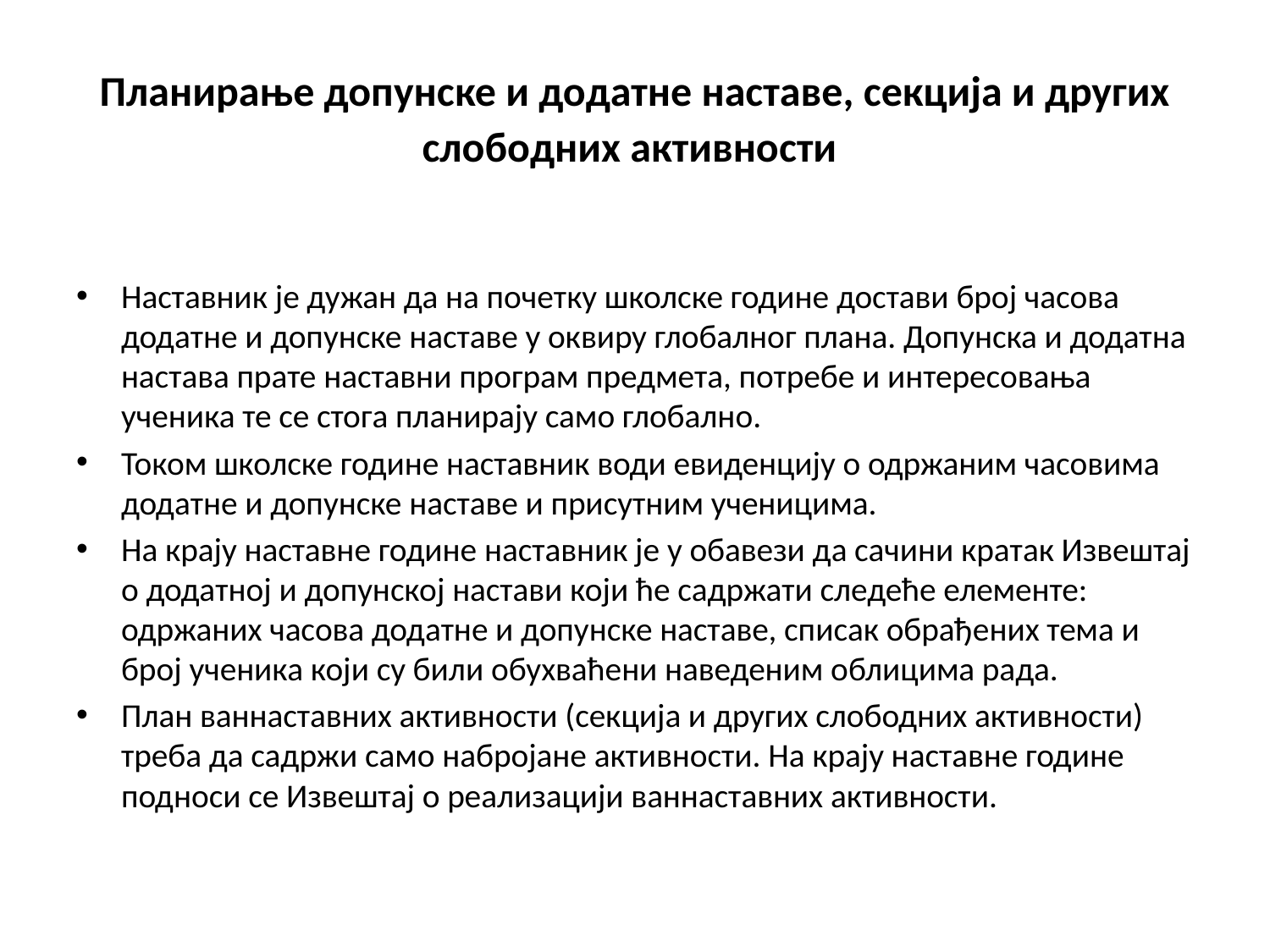

# Планирање допунске и додатне наставе, секција и других слободних активности

Наставник је дужан да на почетку школске године достави број часова додатне и допунске наставе у оквиру глобалног плана. Допунска и додатна настава прате наставни програм предмета, потребе и интересовања ученика те се стога планирају само глобално.
Током школске године наставник води евиденцију о одржаним часовима додатне и допунске наставе и присутним ученицима.
На крају наставне године наставник је у обавези да сачини кратак Извештај о додатној и допунској настави који ће садржати следеће елементе: одржаних часова додатне и допунске наставе, списак обрађених тема и број ученика који су били обухваћени наведеним облицима рада.
План ваннаставних активности (секција и других слободних активности) треба да садржи само набројане активности. На крају наставне године подноси се Извештај о реализацији ваннаставних активности.